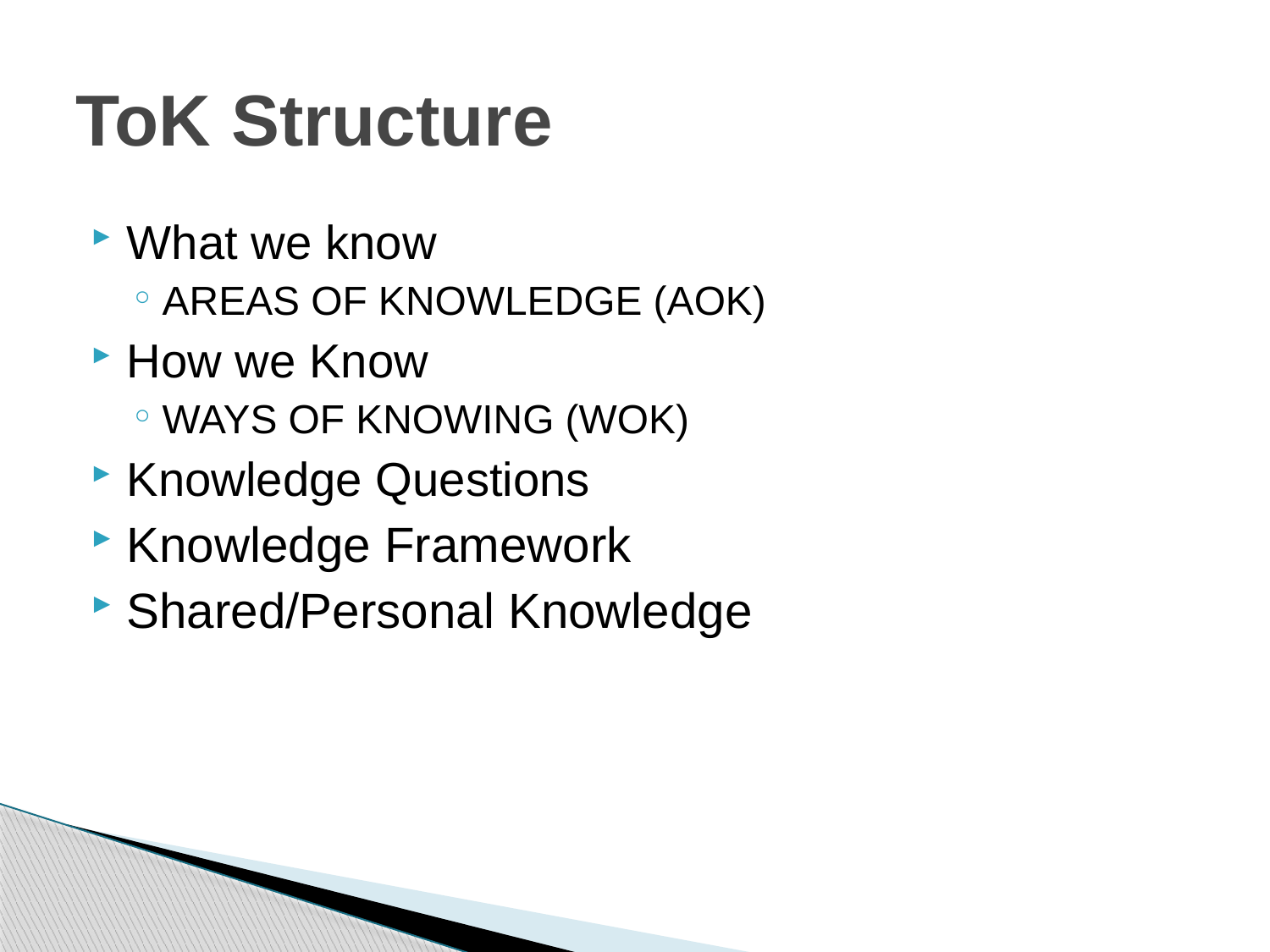

# ToK Structure
What we know
AREAS OF KNOWLEDGE (AOK)
How we Know
WAYS OF KNOWING (WOK)
Knowledge Questions
Knowledge Framework
Shared/Personal Knowledge